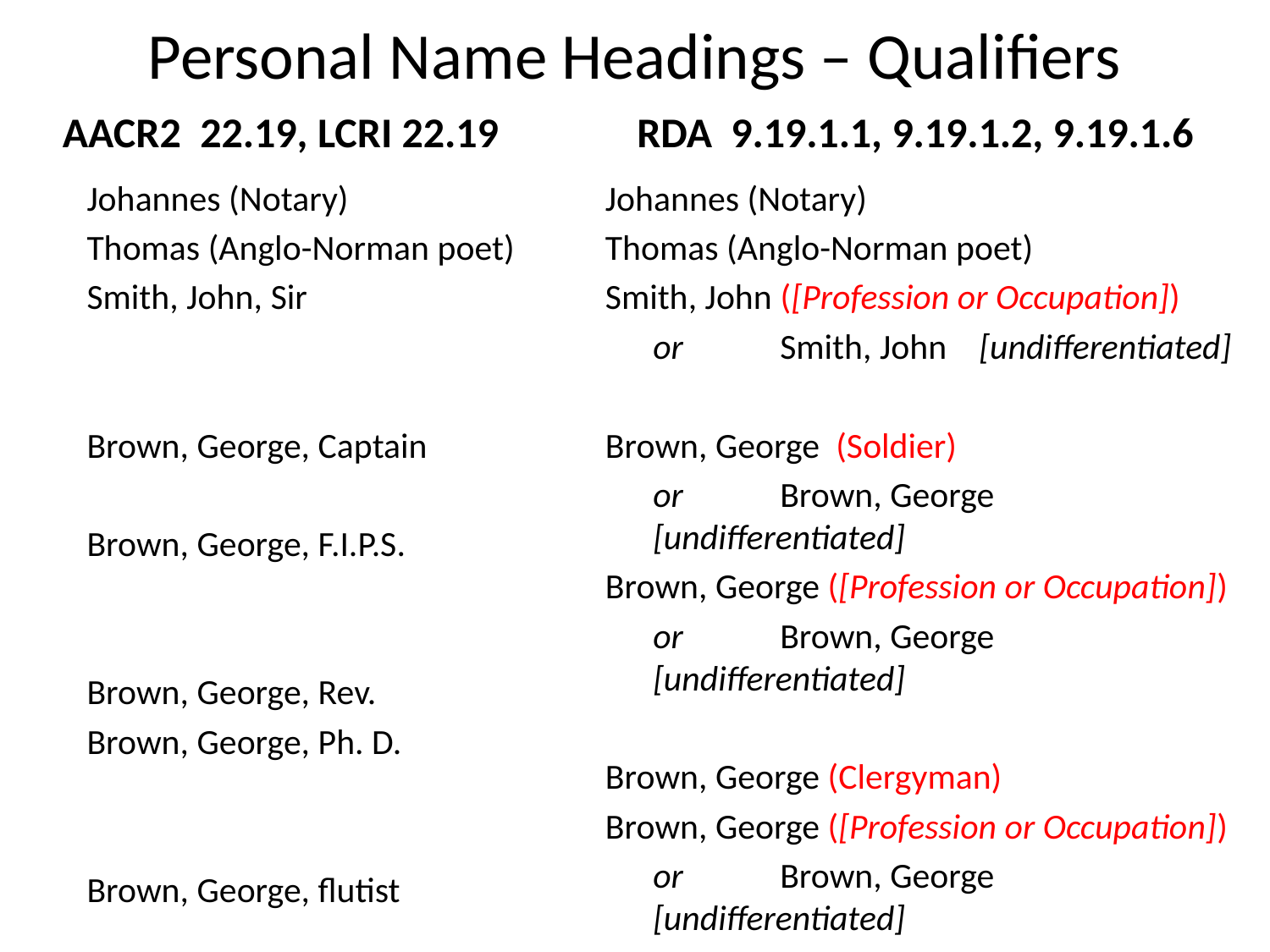

# Personal Name Headings – Qualifiers
AACR2  22.19, LCRI 22.19
RDA  9.19.1.1, 9.19.1.2, 9.19.1.6
Johannes (Notary)
Thomas (Anglo-Norman poet)
Smith, John, Sir

Brown, George, Captain

Brown, George, F.I.P.S.

Brown, George, Rev.
Brown, George, Ph. D.

Brown, George, flutist
Johannes (Notary)
Thomas (Anglo-Norman poet)
Smith, John ([Profession or Occupation])
 	or	Smith, John    [undifferentiated]

Brown, George  (Soldier)
	or	Brown, George    [undifferentiated]
Brown, George ([Profession or Occupation])
	or	Brown, George    [undifferentiated]

Brown, George (Clergyman)
Brown, George ([Profession or Occupation])
	or	Brown, George    [undifferentiated]

Brown, George (Flutist)